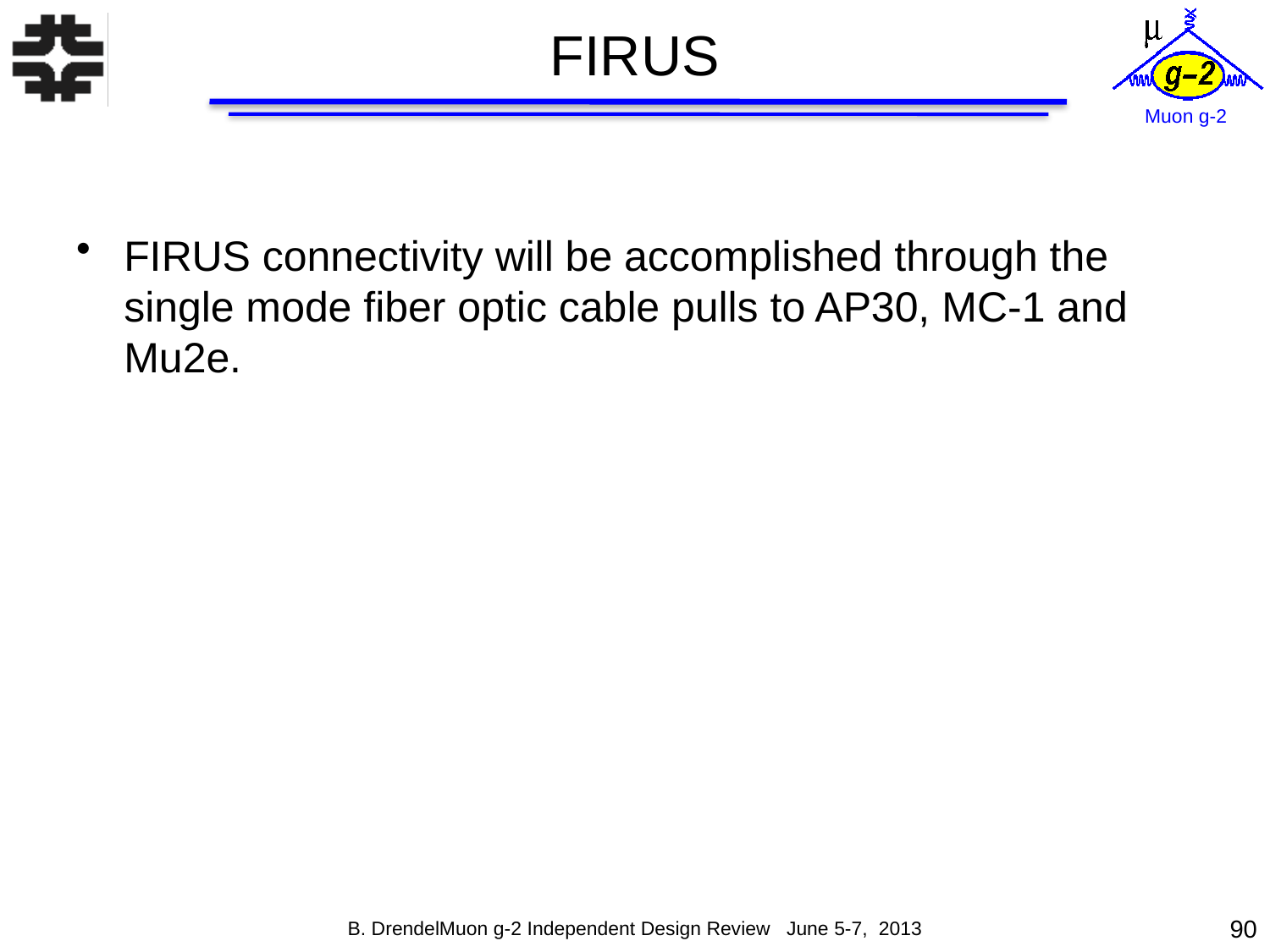

# FIRUS
FIRUS connectivity will be accomplished through the single mode fiber optic cable pulls to AP30, MC-1 and Mu2e.
90
B. Drendel			Muon g-2 Independent Design Review   		June 5-7,  2013